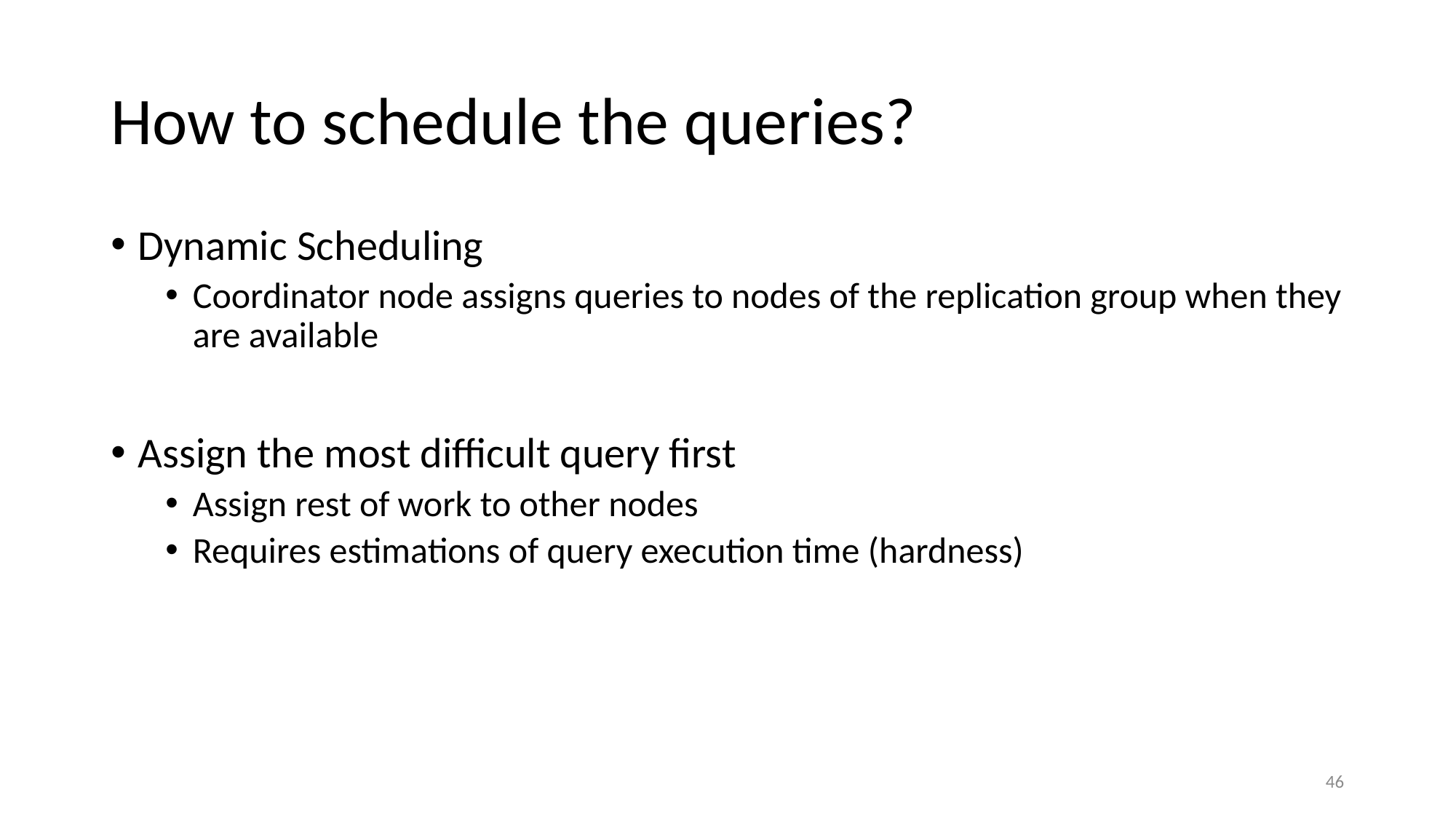

# How to schedule the queries?
Dynamic Scheduling
Coordinator node assigns queries to nodes of the replication group when they are available

Assign the most difficult query first
Assign rest of work to other nodes
Requires estimations of query execution time (hardness)

46